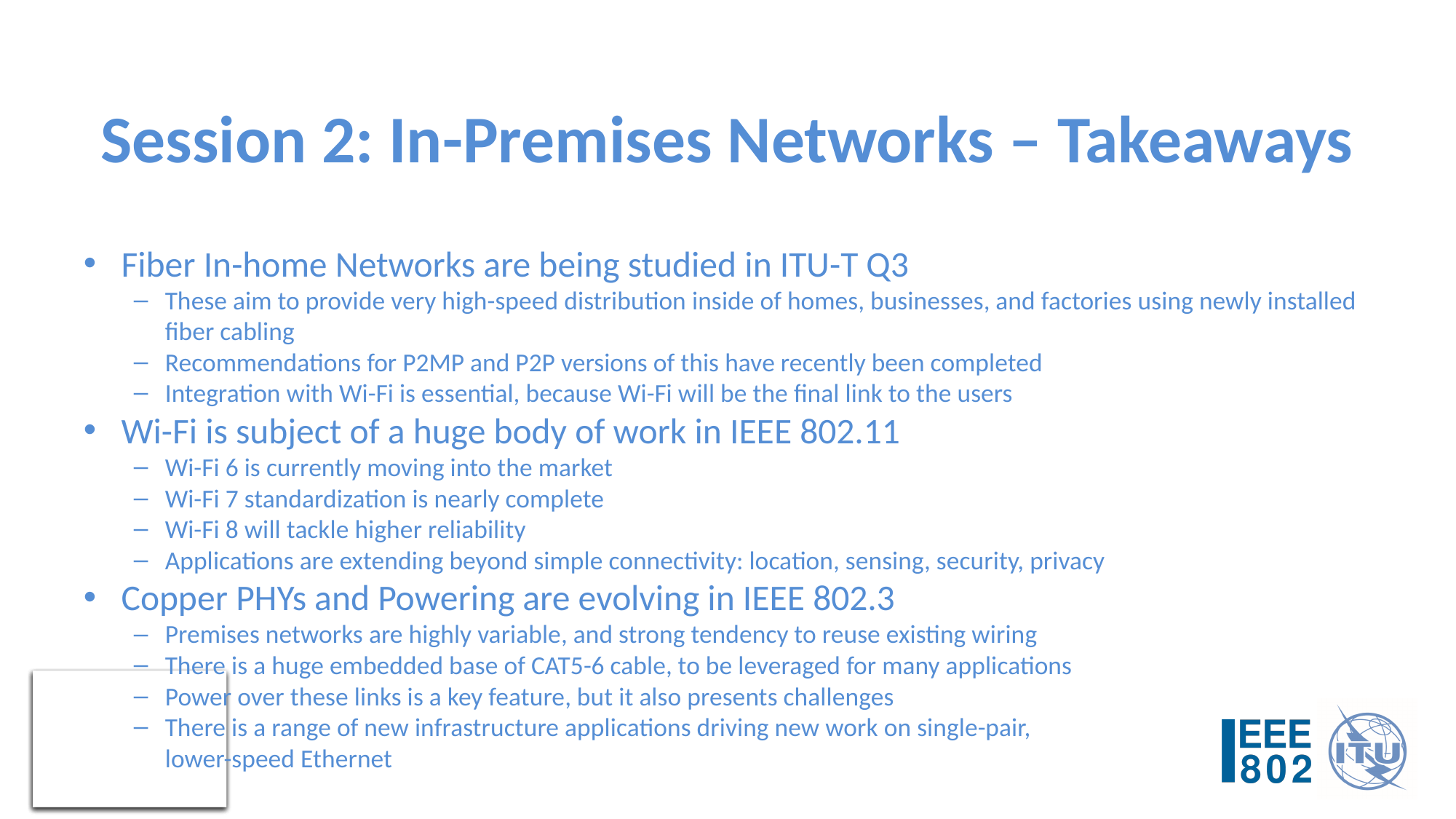

# Session 2: In-Premises Networks – Takeaways
Fiber In-home Networks are being studied in ITU-T Q3
These aim to provide very high-speed distribution inside of homes, businesses, and factories using newly installed fiber cabling
Recommendations for P2MP and P2P versions of this have recently been completed
Integration with Wi-Fi is essential, because Wi-Fi will be the final link to the users
Wi-Fi is subject of a huge body of work in IEEE 802.11
Wi-Fi 6 is currently moving into the market
Wi-Fi 7 standardization is nearly complete
Wi-Fi 8 will tackle higher reliability
Applications are extending beyond simple connectivity: location, sensing, security, privacy
Copper PHYs and Powering are evolving in IEEE 802.3
Premises networks are highly variable, and strong tendency to reuse existing wiring
There is a huge embedded base of CAT5-6 cable, to be leveraged for many applications
Power over these links is a key feature, but it also presents challenges
There is a range of new infrastructure applications driving new work on single-pair,
lower-speed Ethernet